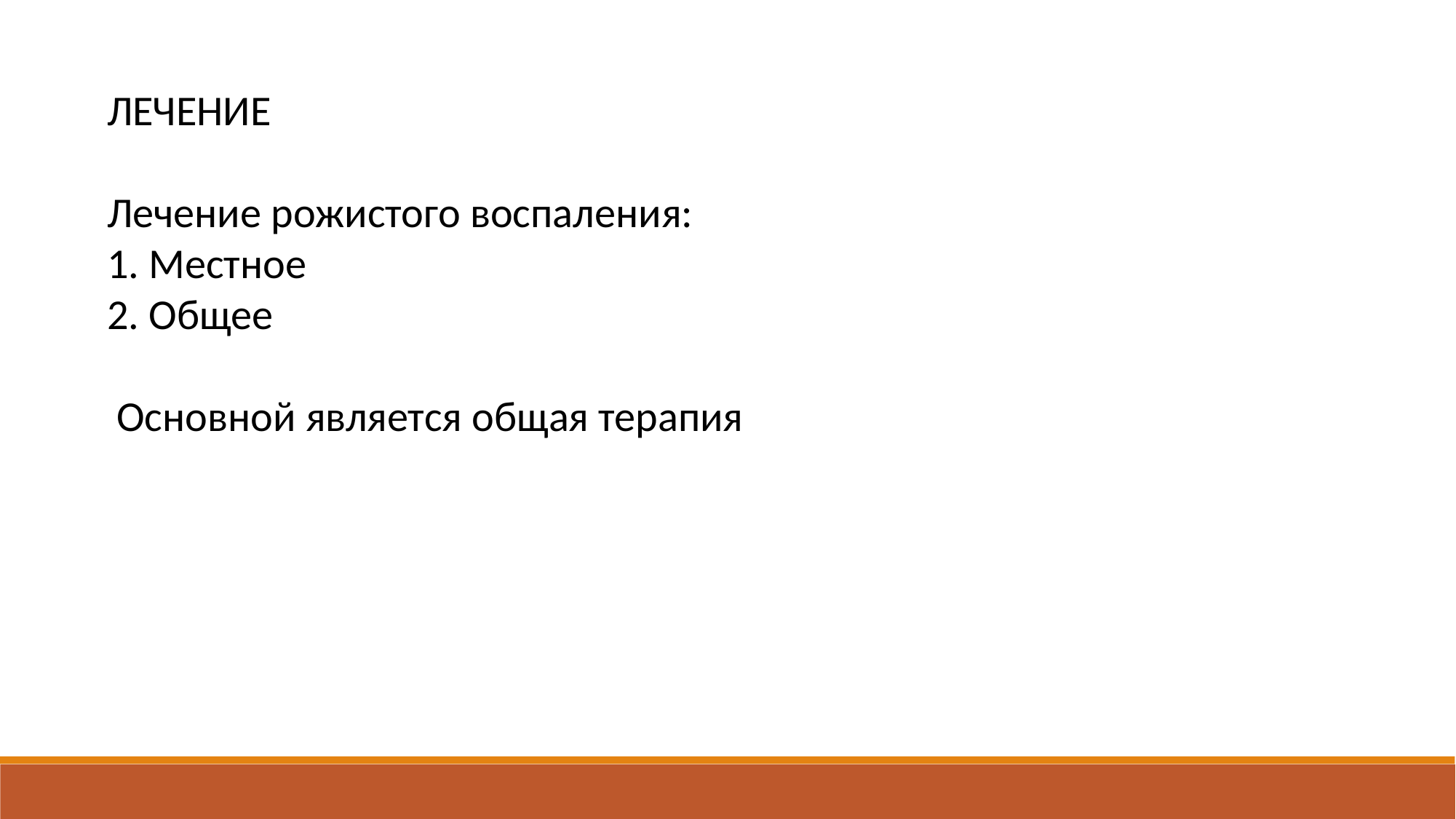

ЛЕЧЕНИЕ

Лечение рожистого воспаления:
1. Местное
2. Общее

 Основной является общая терапия